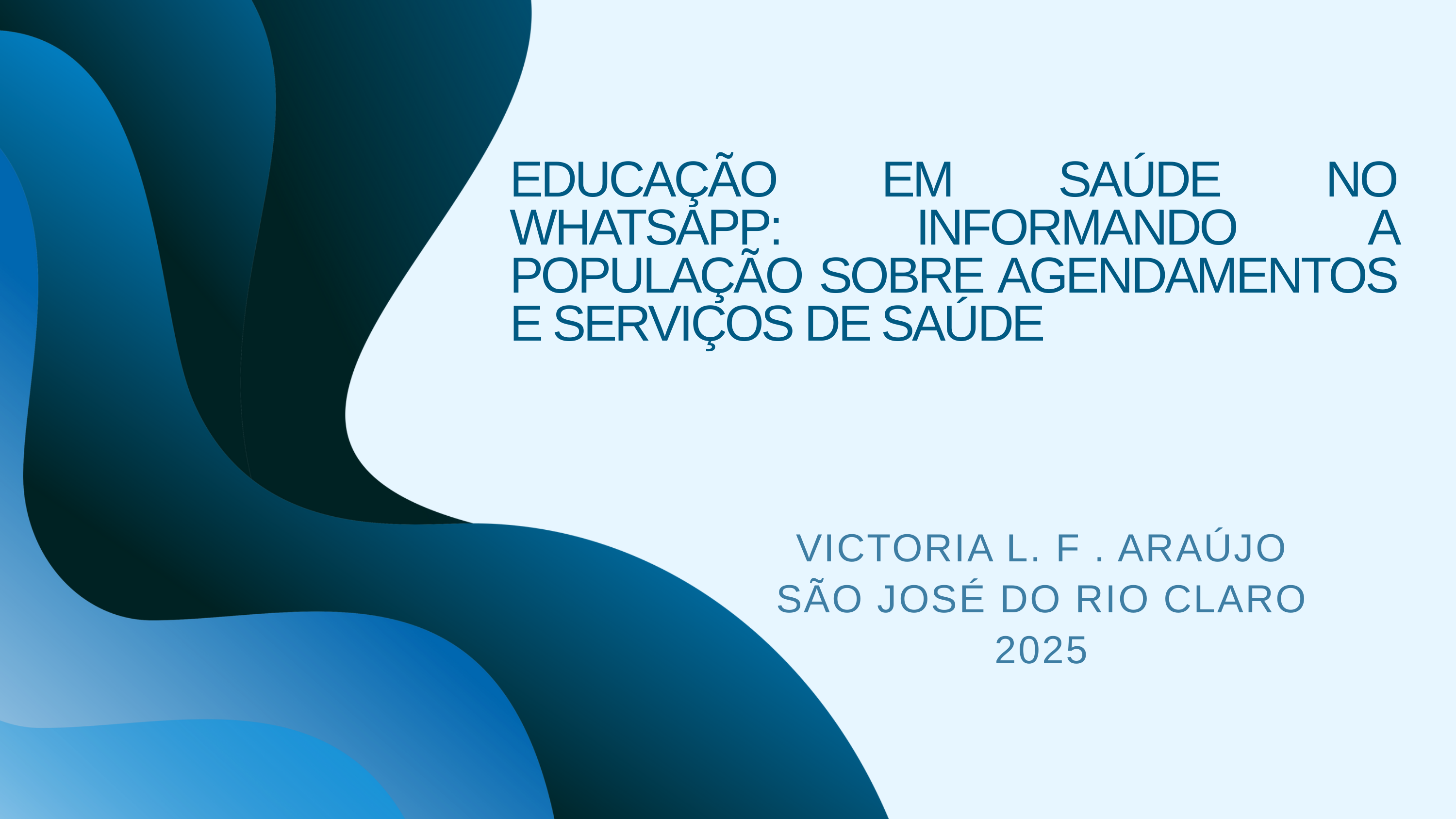

EDUCAÇÃO EM SAÚDE NO WHATSAPP: INFORMANDO A POPULAÇÃO SOBRE AGENDAMENTOS E SERVIÇOS DE SAÚDE

VICTORIA L. F . ARAÚJO
SÃO JOSÉ DO RIO CLARO
2025